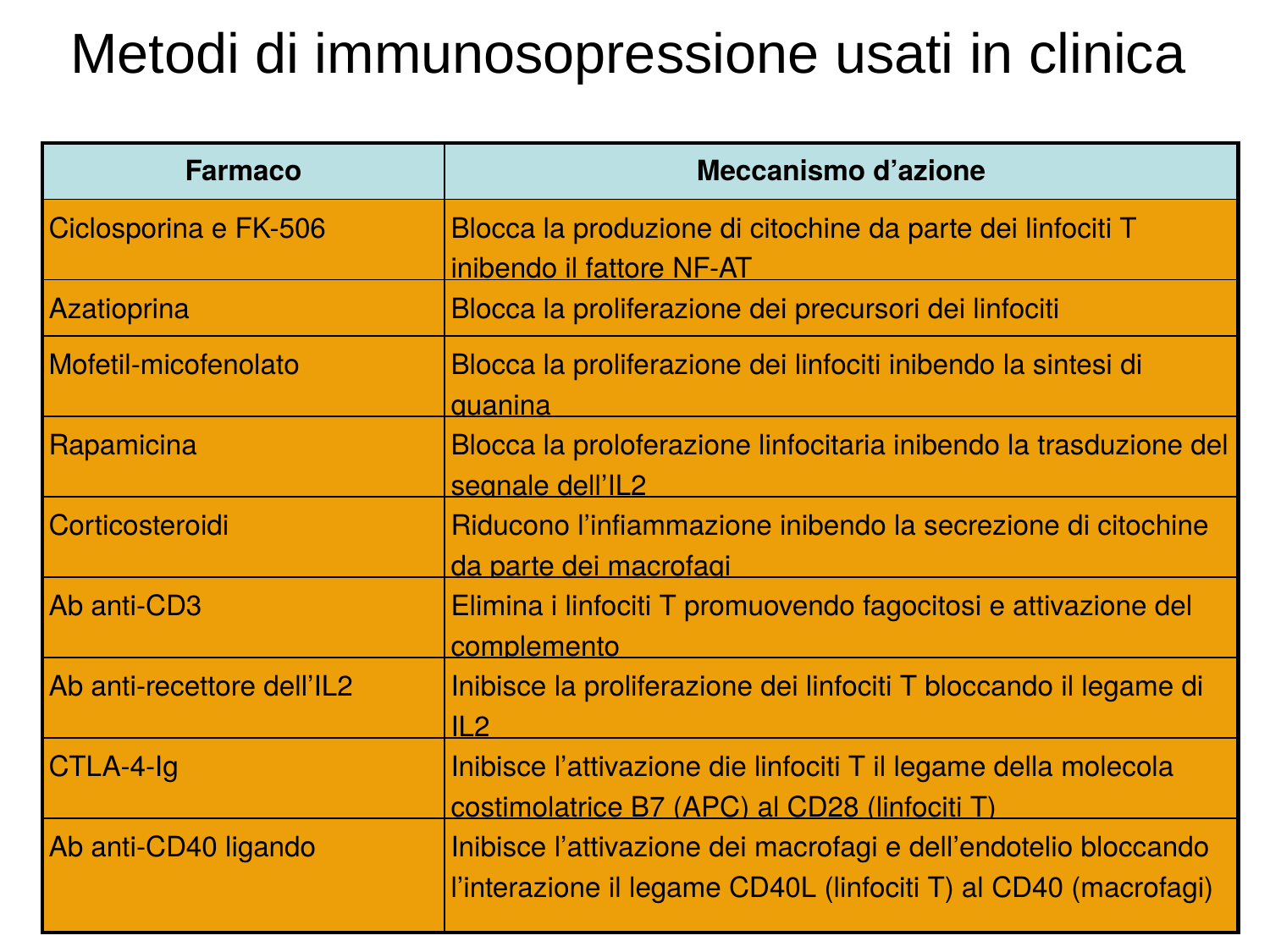

Metodi di immunosopressione usati in clinica
| Farmaco | Meccanismo d’azione |
| --- | --- |
| Ciclosporina e FK-506 | Blocca la produzione di citochine da parte dei linfociti T inibendo il fattore NF-AT |
| Azatioprina | Blocca la proliferazione dei precursori dei linfociti |
| Mofetil-micofenolato | Blocca la proliferazione dei linfociti inibendo la sintesi di guanina |
| Rapamicina | Blocca la proloferazione linfocitaria inibendo la trasduzione del segnale dell’IL2 |
| Corticosteroidi | Riducono l’infiammazione inibendo la secrezione di citochine da parte dei macrofagi |
| Ab anti-CD3 | Elimina i linfociti T promuovendo fagocitosi e attivazione del complemento |
| Ab anti-recettore dell’IL2 | Inibisce la proliferazione dei linfociti T bloccando il legame di IL2 |
| CTLA-4-Ig | Inibisce l’attivazione die linfociti T il legame della molecola costimolatrice B7 (APC) al CD28 (linfociti T) |
| Ab anti-CD40 ligando | Inibisce l’attivazione dei macrofagi e dell’endotelio bloccando l’interazione il legame CD40L (linfociti T) al CD40 (macrofagi) |